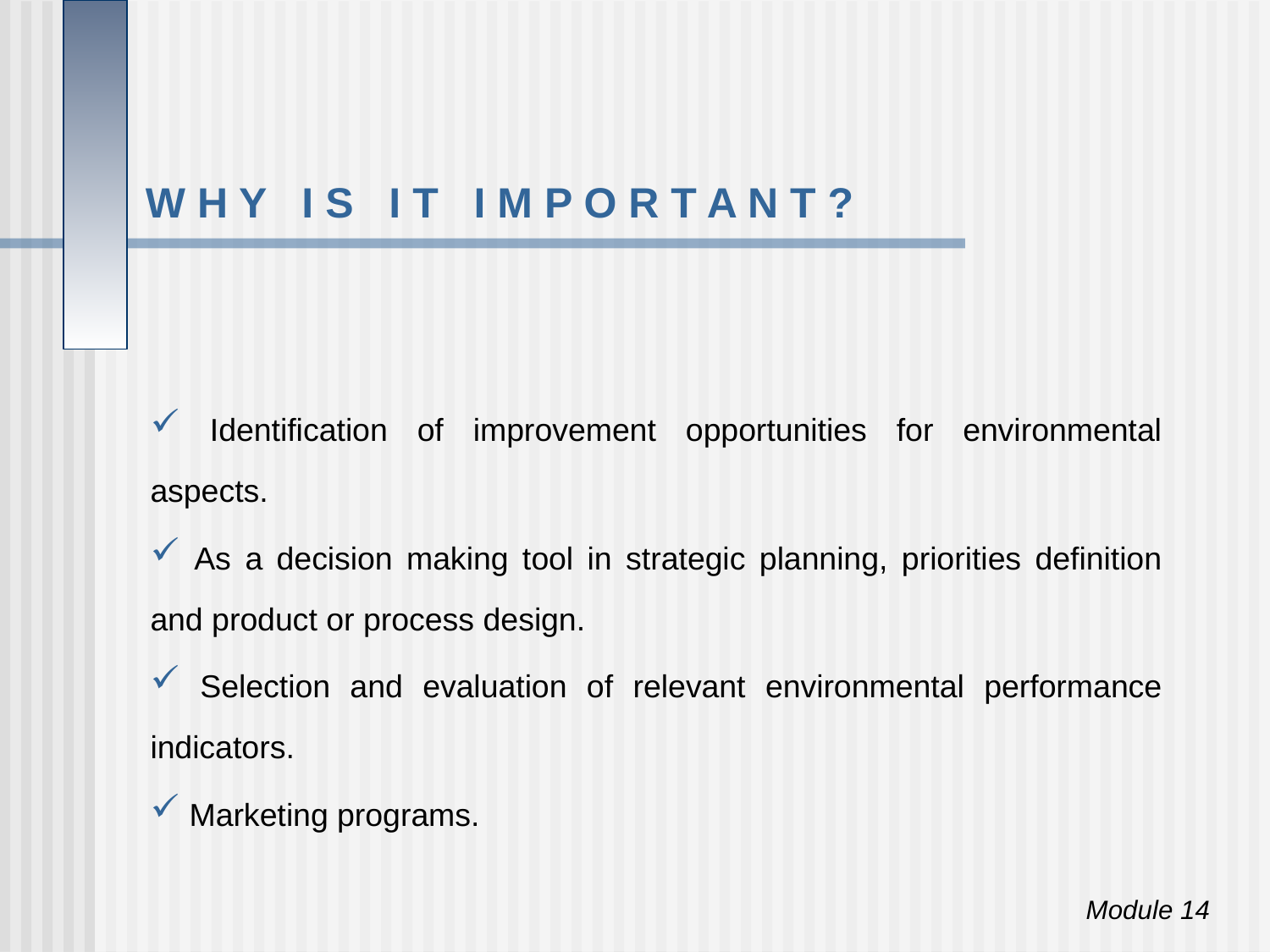

W H Y   I S   I T   I M P O R T A N T ?

 Identification of improvement opportunities for environmental aspects.
 As a decision making tool in strategic planning, priorities definition and product or process design.
 Selection and evaluation of relevant environmental performance indicators.
 Marketing programs.
# Module 14